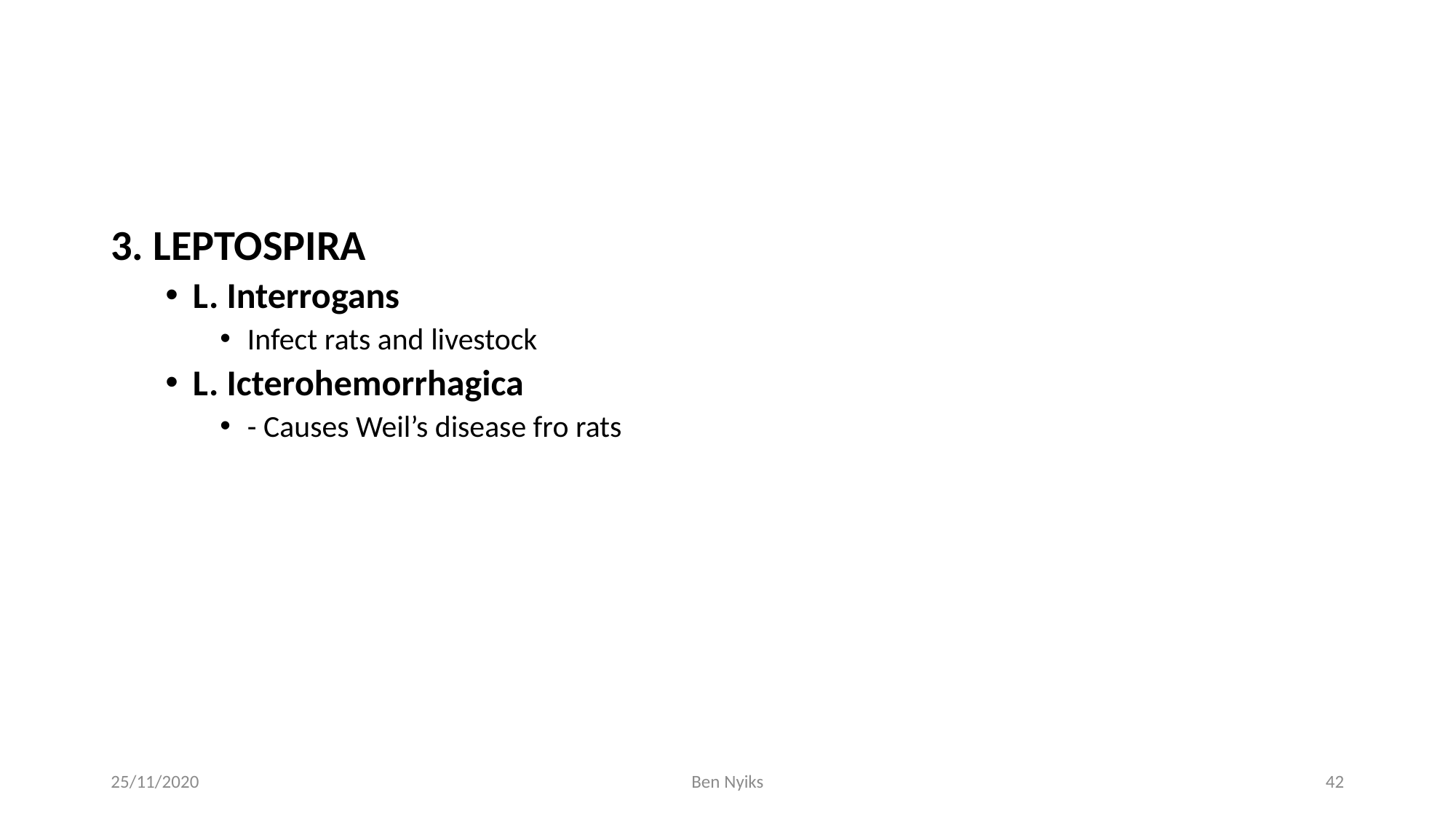

#
3. LEPTOSPIRA
L. Interrogans
Infect rats and livestock
L. Icterohemorrhagica
- Causes Weil’s disease fro rats

25/11/2020
Ben Nyiks
42